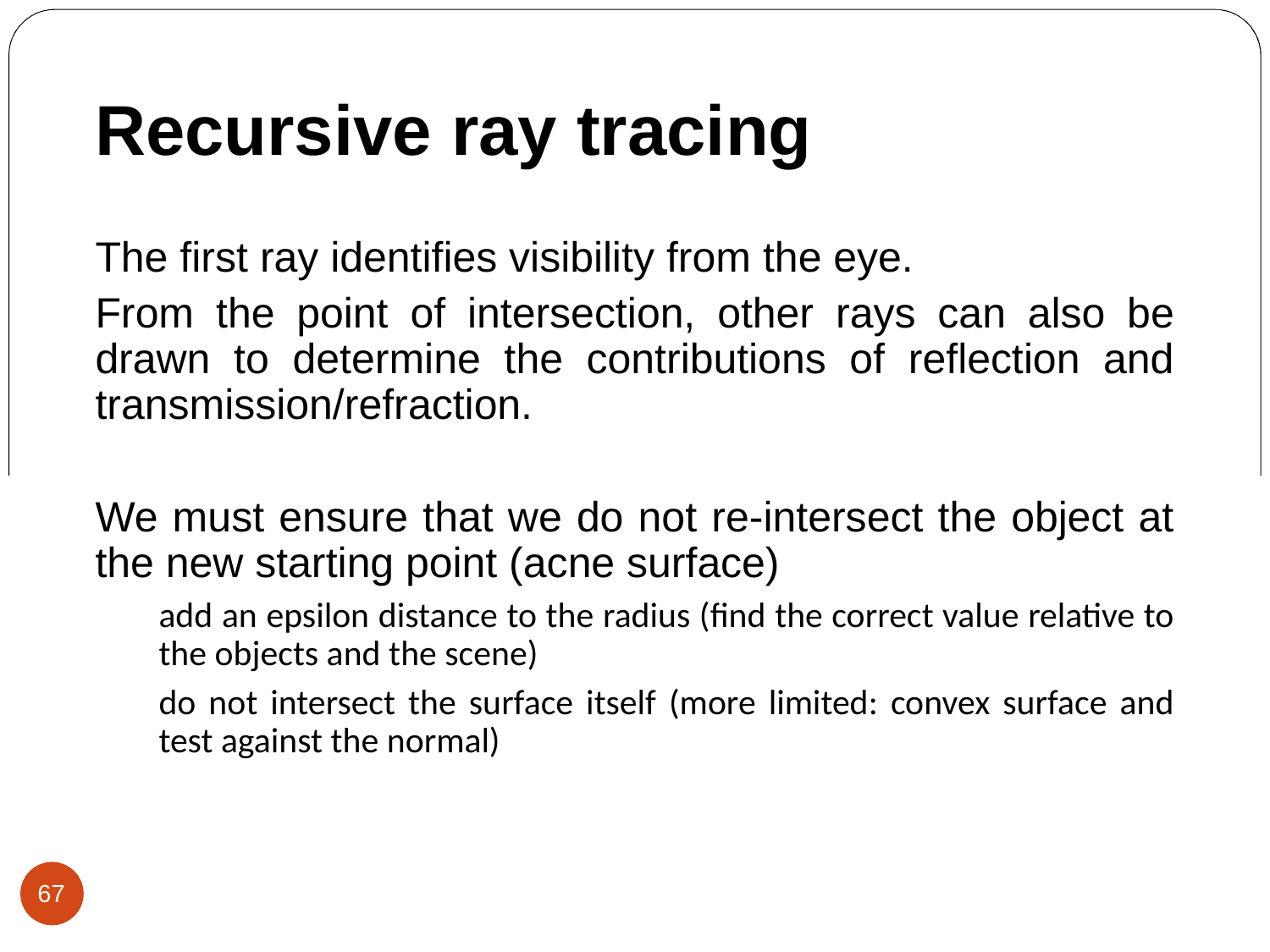

# Recursive ray tracing
The first ray identifies visibility from the eye.
From the point of intersection, other rays can also be drawn to determine the contributions of reflection and transmission/refraction.

We must ensure that we do not re-intersect the object at the new starting point (acne surface)
add an epsilon distance to the radius (find the correct value relative to the objects and the scene)
do not intersect the surface itself (more limited: convex surface and test against the normal)

67